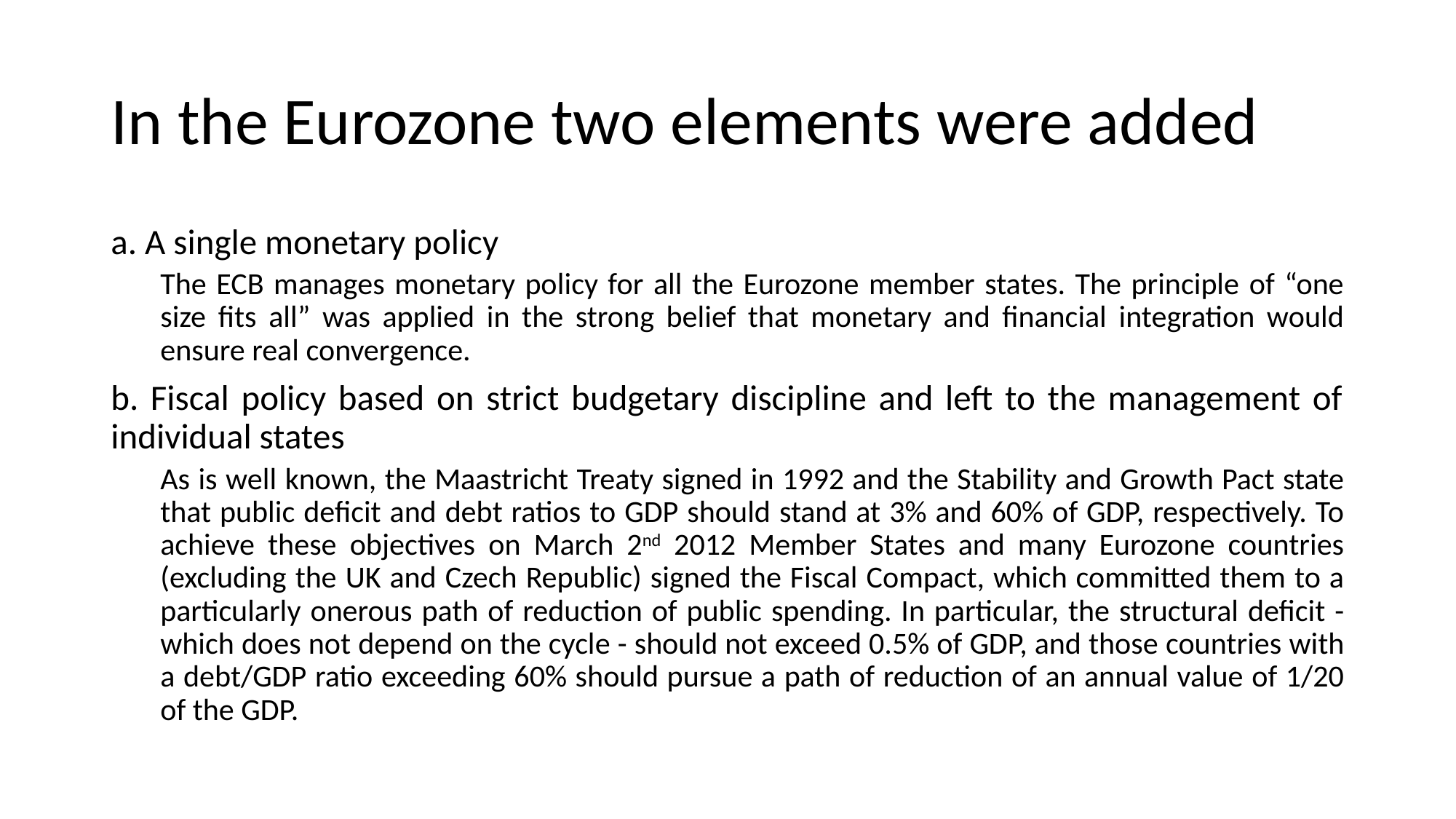

# In the Eurozone two elements were added
a. A single monetary policy
The ECB manages monetary policy for all the Eurozone member states. The principle of “one size fits all” was applied in the strong belief that monetary and financial integration would ensure real convergence.
b. Fiscal policy based on strict budgetary discipline and left to the management of individual states
As is well known, the Maastricht Treaty signed in 1992 and the Stability and Growth Pact state that public deficit and debt ratios to GDP should stand at 3% and 60% of GDP, respectively. To achieve these objectives on March 2nd 2012 Member States and many Eurozone countries (excluding the UK and Czech Republic) signed the Fiscal Compact, which committed them to a particularly onerous path of reduction of public spending. In particular, the structural deficit - which does not depend on the cycle - should not exceed 0.5% of GDP, and those countries with a debt/GDP ratio exceeding 60% should pursue a path of reduction of an annual value of 1/20 of the GDP.